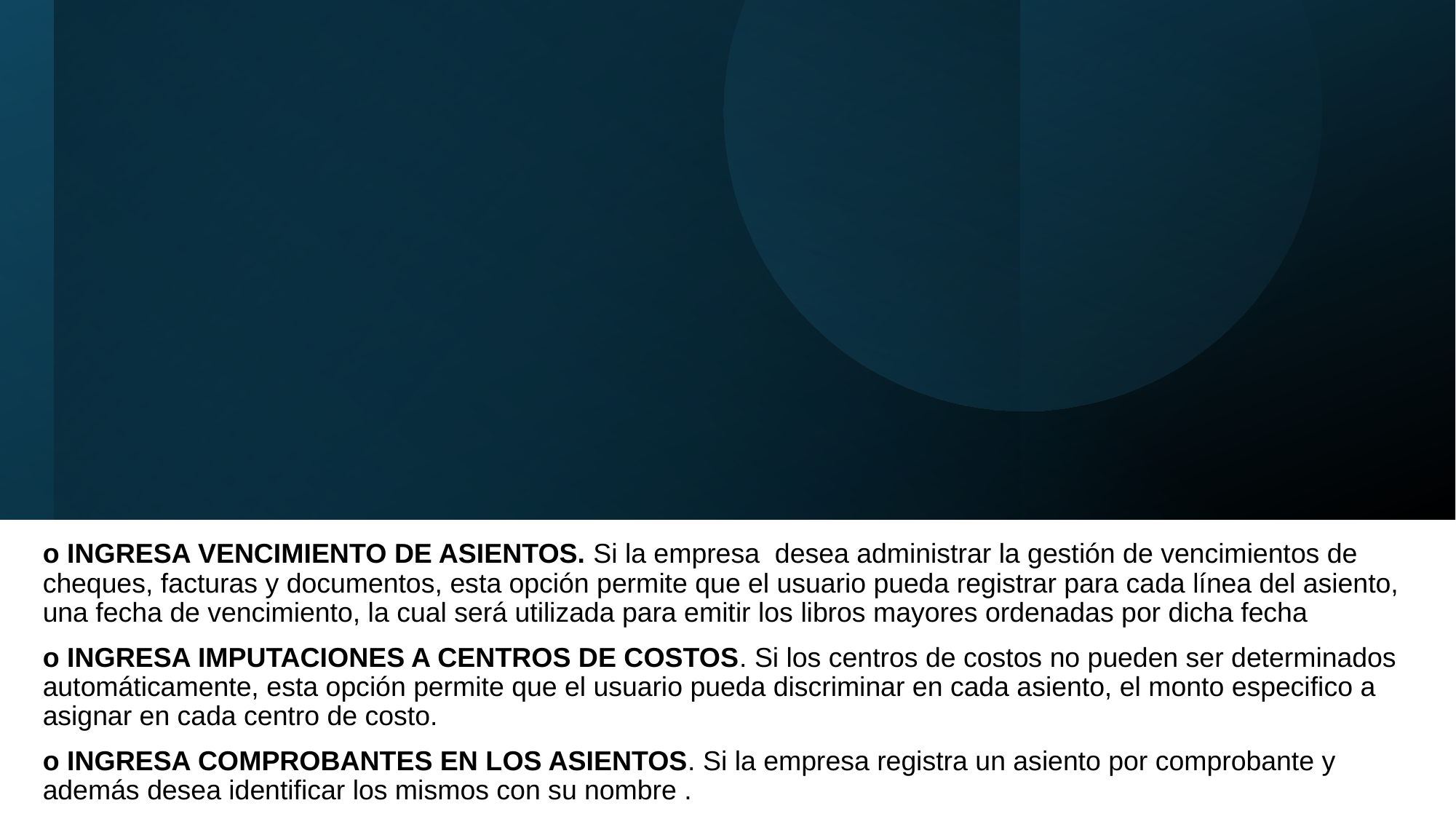

o INGRESA VENCIMIENTO DE ASIENTOS. Si la empresa  desea administrar la gestión de vencimientos de cheques, facturas y documentos, esta opción permite que el usuario pueda registrar para cada línea del asiento, una fecha de vencimiento, la cual será utilizada para emitir los libros mayores ordenadas por dicha fecha
o INGRESA IMPUTACIONES A CENTROS DE COSTOS. Si los centros de costos no pueden ser determinados automáticamente, esta opción permite que el usuario pueda discriminar en cada asiento, el monto especifico a asignar en cada centro de costo.
o INGRESA COMPROBANTES EN LOS ASIENTOS. Si la empresa registra un asiento por comprobante y además desea identificar los mismos con su nombre .